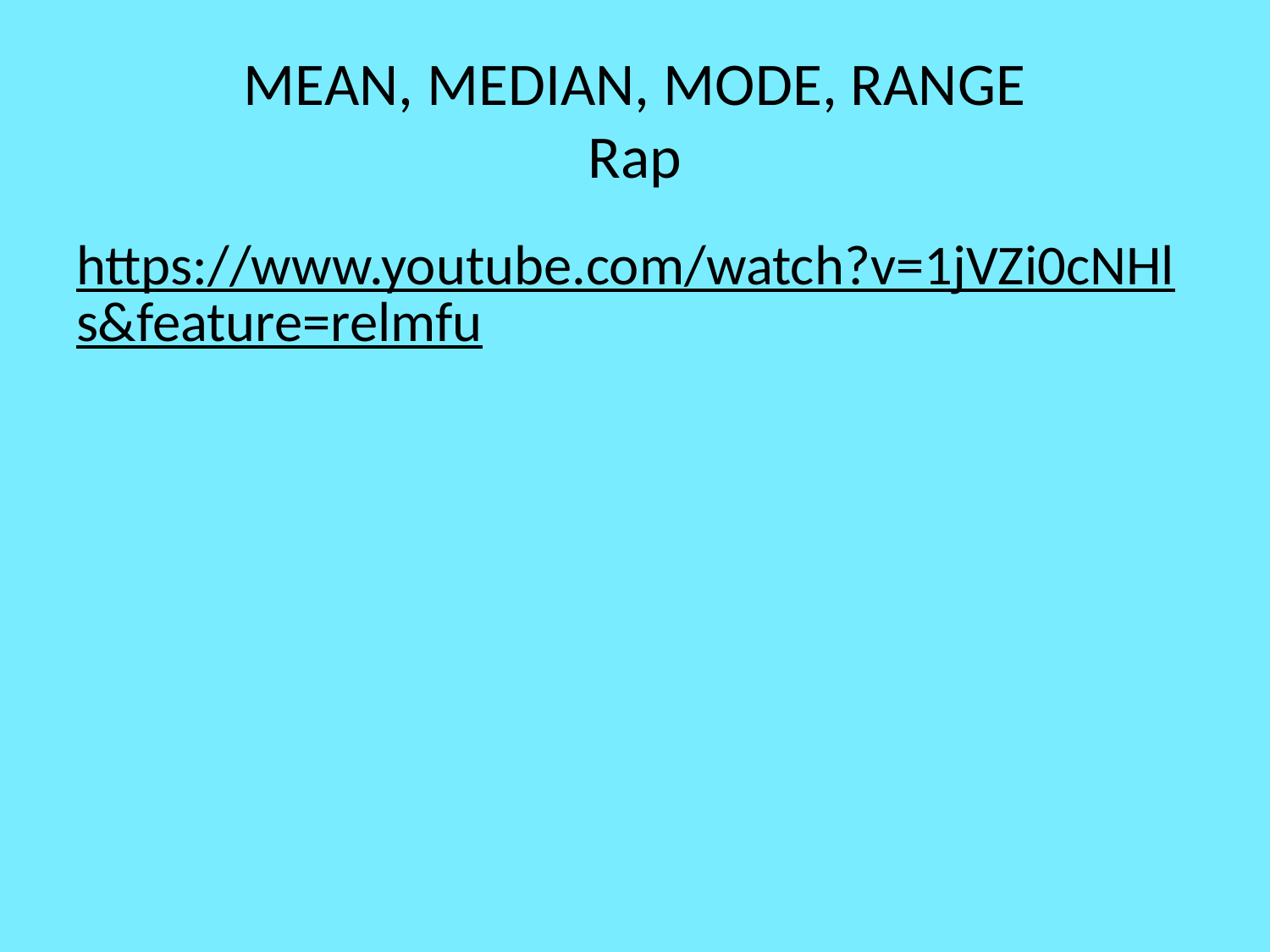

# MEAN, MEDIAN, MODE, RANGE Rap
https://www.youtube.com/watch?v=1jVZi0cNHls&feature=relmfu